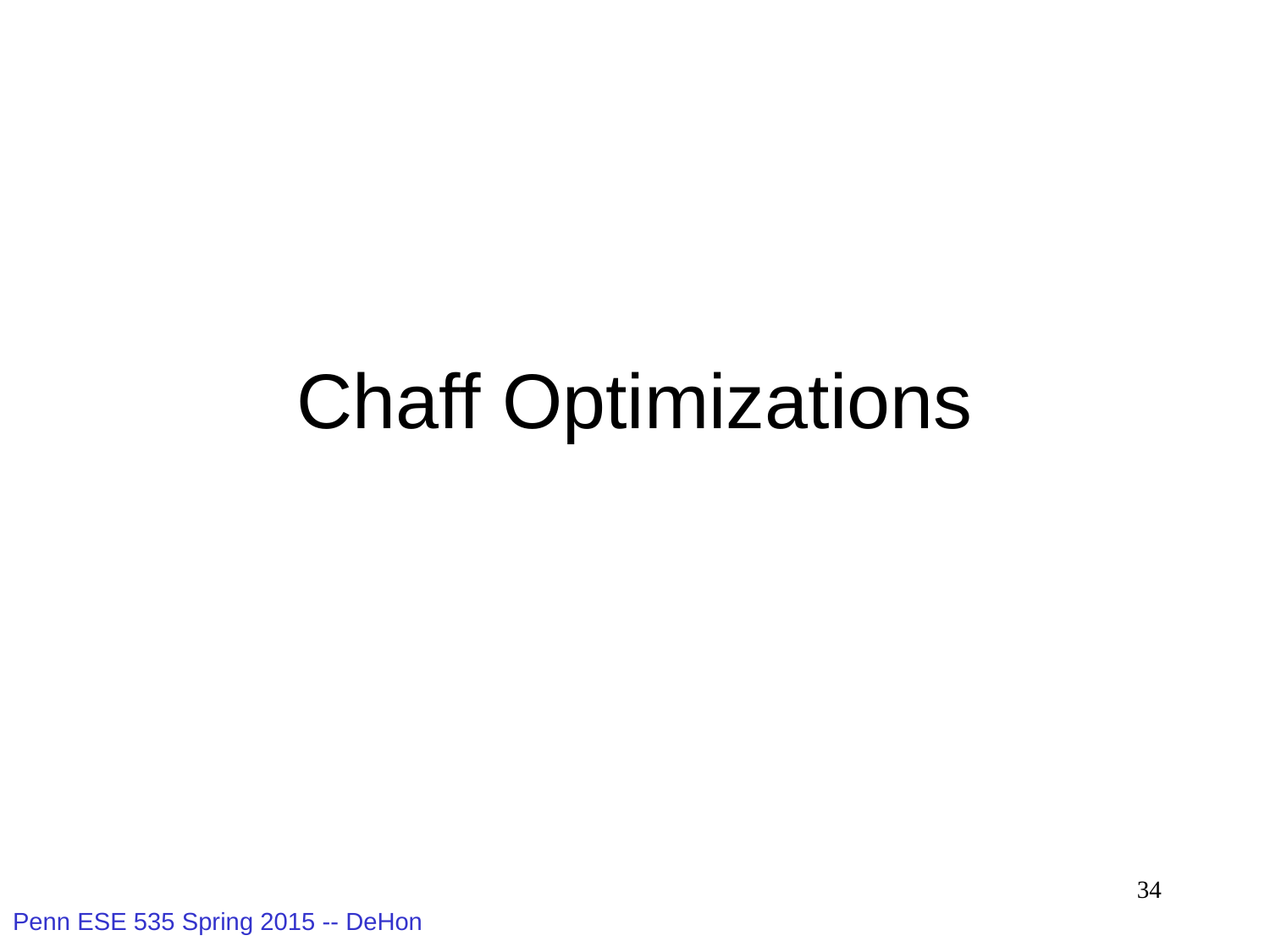

# Chaff Optimizations

34
Penn ESE 535 Spring 2015 -- DeHon